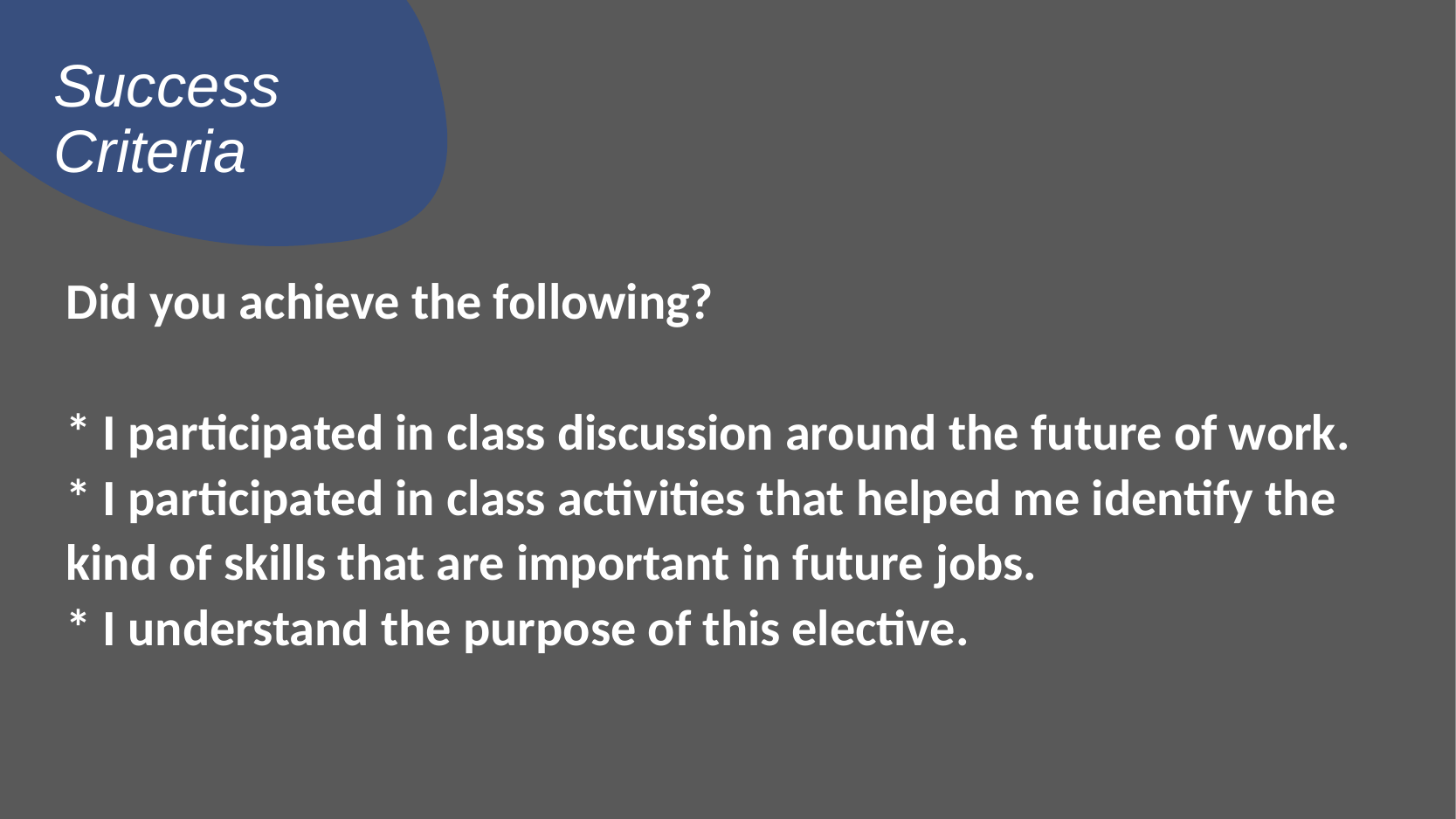

# Success Criteria
Did you achieve the following?

* I participated in class discussion around the future of work.
* I participated in class activities that helped me identify the kind of skills that are important in future jobs.
* I understand the purpose of this elective.